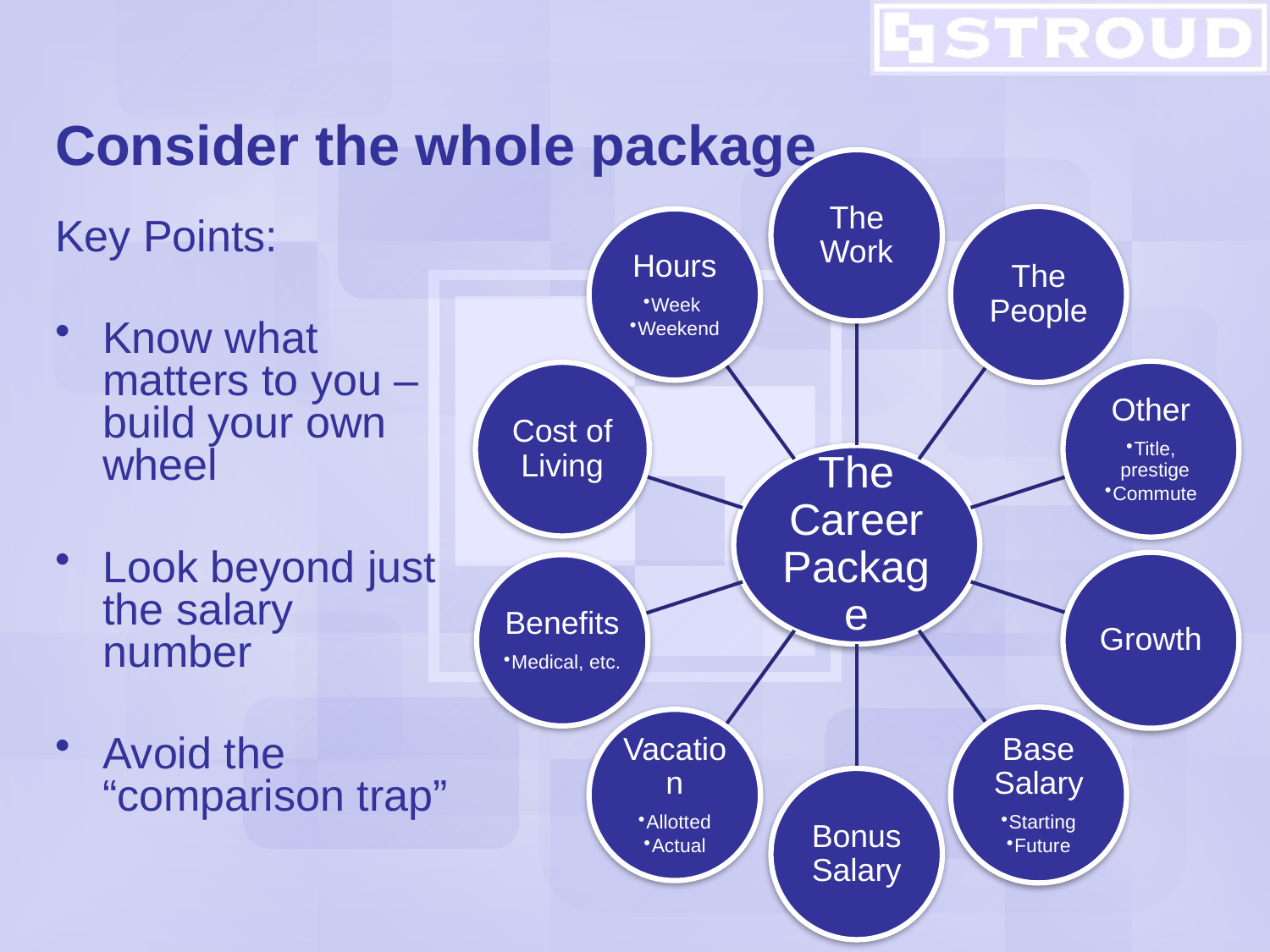

# Consider the whole package
The Career Package

The Work

The People

Other
Title, prestige
Commute

Growth

Base Salary
Starting
Future

Bonus Salary

Vacation
Allotted
Actual

Benefits
Medical, etc.

Cost of Living

Hours
Week
Weekend
Key Points:

Know what matters to you – build your own wheel

Look beyond just the salary number

Avoid the “comparison trap”